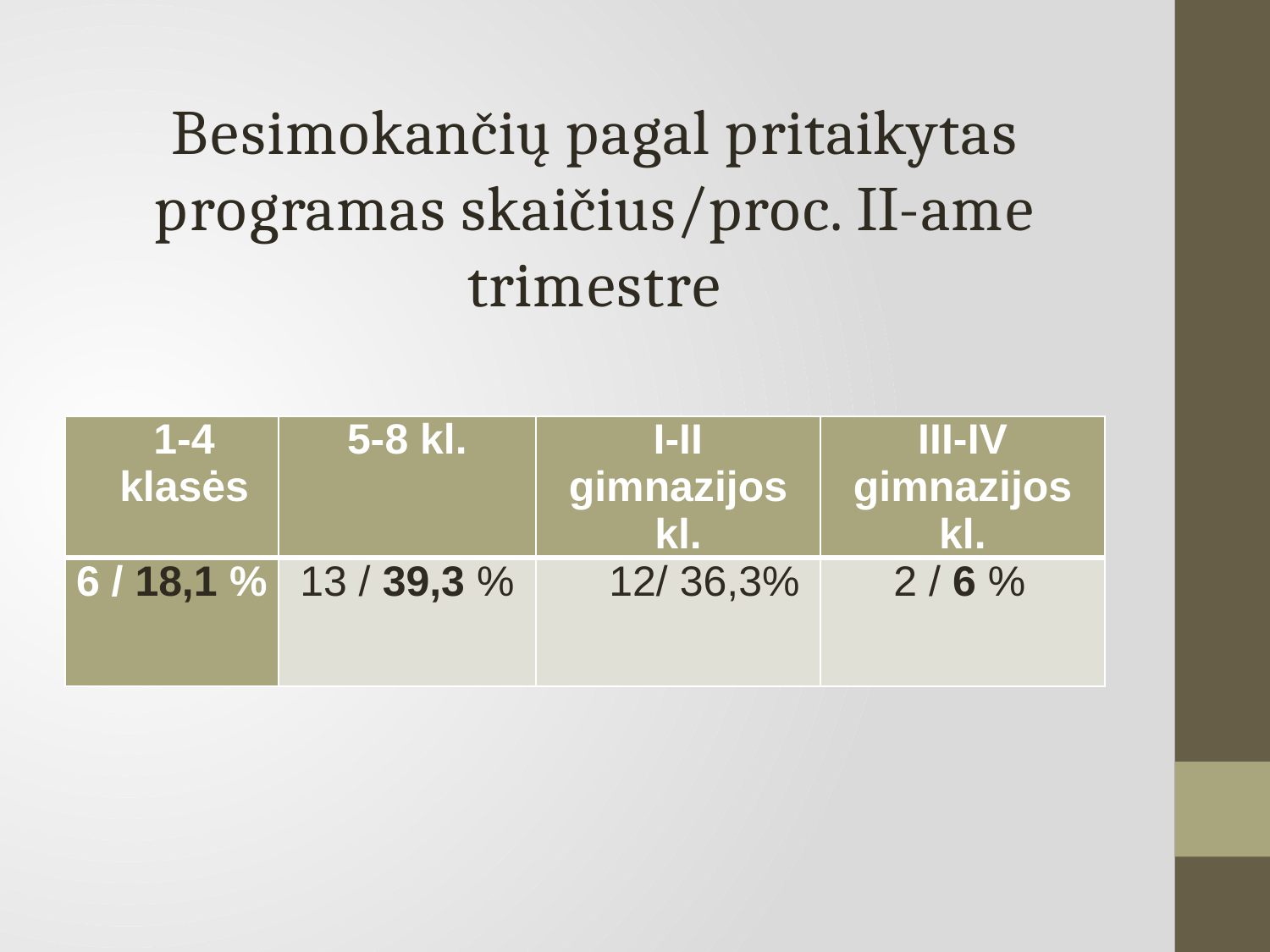

# Besimokančių pagal pritaikytas programas skaičius/proc. II-ame trimestre
| 1-4 klasės | 5-8 kl. | I-II gimnazijos kl. | III-IV gimnazijos kl. |
| --- | --- | --- | --- |
| 6 / 18,1 % | 13 / 39,3 % | 12/ 36,3% | 2 / 6 % |